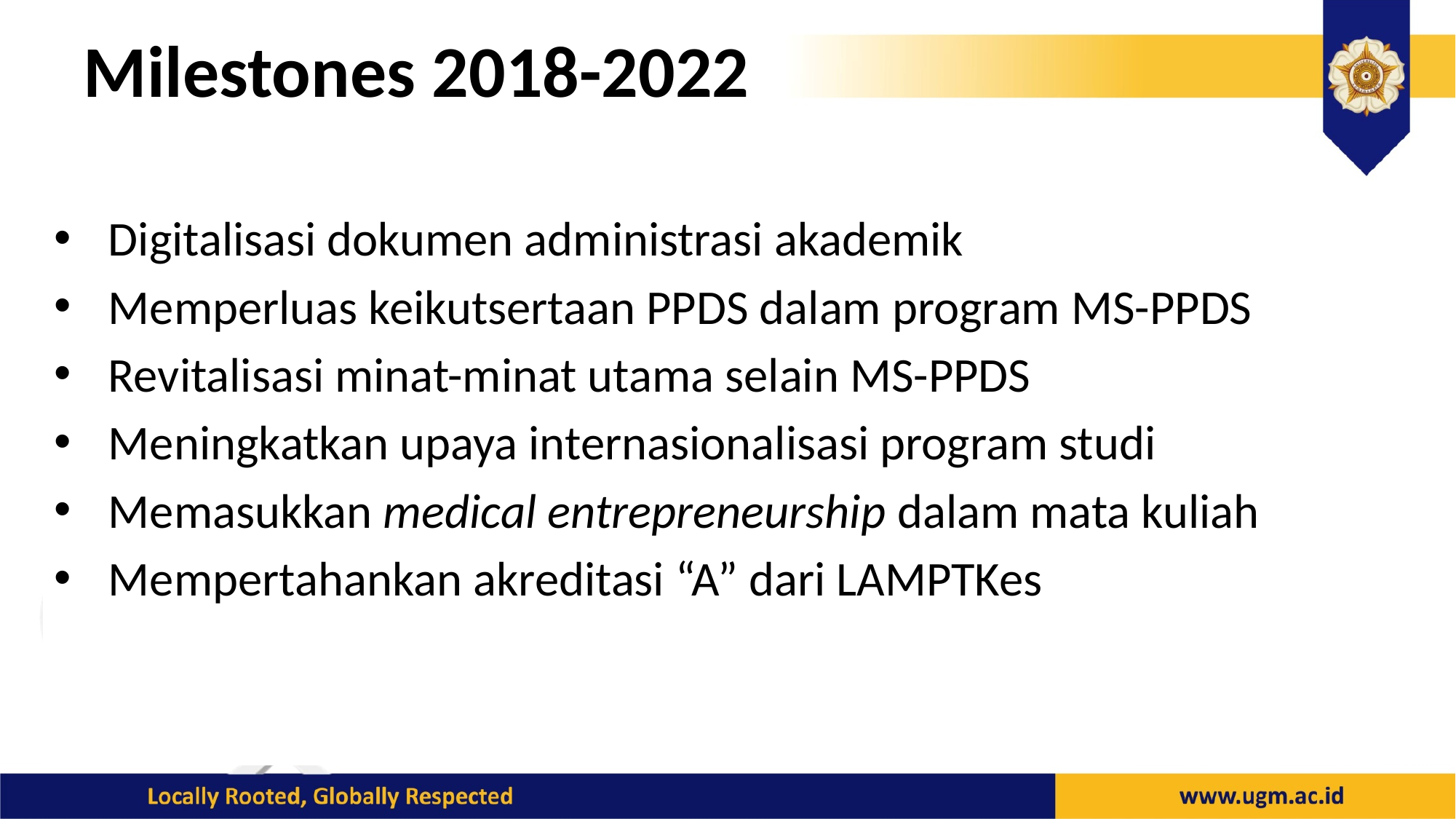

# Milestones 2018-2022
Digitalisasi dokumen administrasi akademik
Memperluas keikutsertaan PPDS dalam program MS-PPDS
Revitalisasi minat-minat utama selain MS-PPDS
Meningkatkan upaya internasionalisasi program studi
Memasukkan medical entrepreneurship dalam mata kuliah
Mempertahankan akreditasi “A” dari LAMPTKes